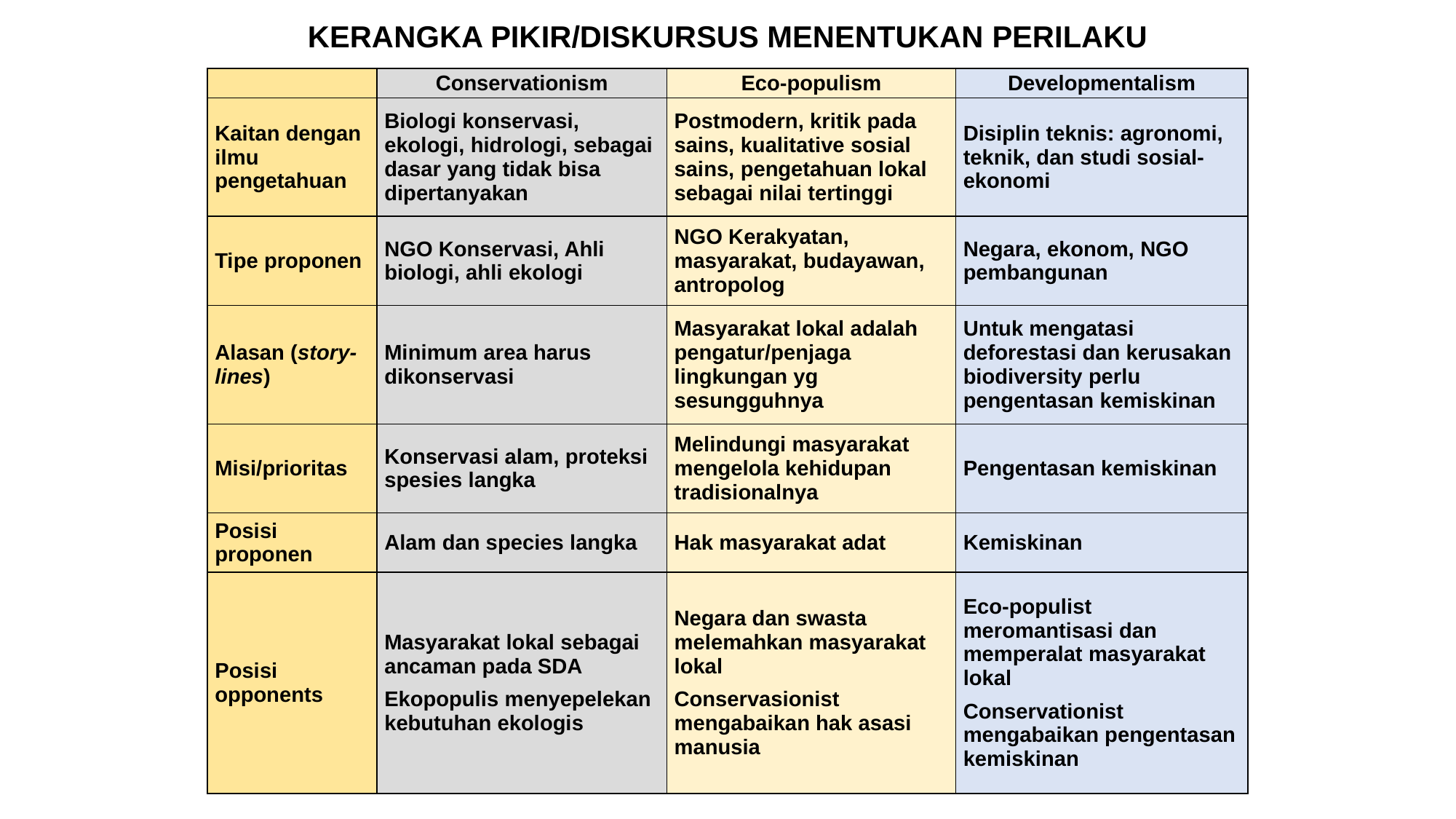

KERANGKA PIKIR/DISKURSUS MENENTUKAN PERILAKU
|  | Conservationism | Eco-populism | Developmentalism |
| --- | --- | --- | --- |
| Kaitan dengan ilmu pengetahuan | Biologi konservasi, ekologi, hidrologi, sebagai dasar yang tidak bisa dipertanyakan | Postmodern, kritik pada sains, kualitative sosial sains, pengetahuan lokal sebagai nilai tertinggi | Disiplin teknis: agronomi, teknik, dan studi sosial-ekonomi |
| Tipe proponen | NGO Konservasi, Ahli biologi, ahli ekologi | NGO Kerakyatan, masyarakat, budayawan, antropolog | Negara, ekonom, NGO pembangunan |
| Alasan (story-lines) | Minimum area harus dikonservasi | Masyarakat lokal adalah pengatur/penjaga lingkungan yg sesungguhnya | Untuk mengatasi deforestasi dan kerusakan biodiversity perlu pengentasan kemiskinan |
| Misi/prioritas | Konservasi alam, proteksi spesies langka | Melindungi masyarakat mengelola kehidupan tradisionalnya | Pengentasan kemiskinan |
| Posisi proponen | Alam dan species langka | Hak masyarakat adat | Kemiskinan |
| Posisi opponents | Masyarakat lokal sebagai ancaman pada SDA Ekopopulis menyepelekan kebutuhan ekologis | Negara dan swasta melemahkan masyarakat lokal Conservasionist mengabaikan hak asasi manusia | Eco-populist meromantisasi dan memperalat masyarakat lokal Conservationist mengabaikan pengentasan kemiskinan |